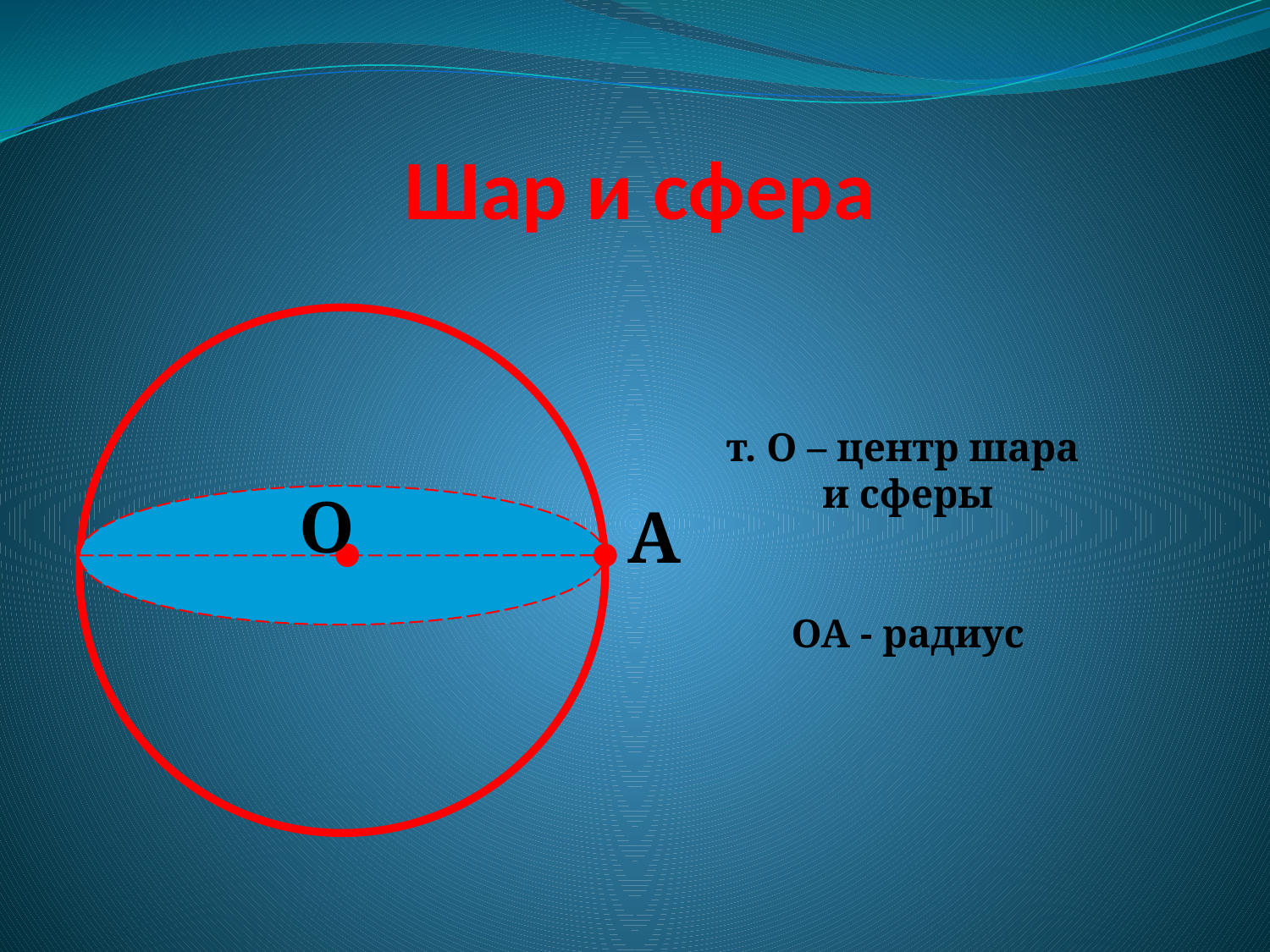

# Шар и сфера

т. О – центр шара
и сферы

ОА - радиус
О

А